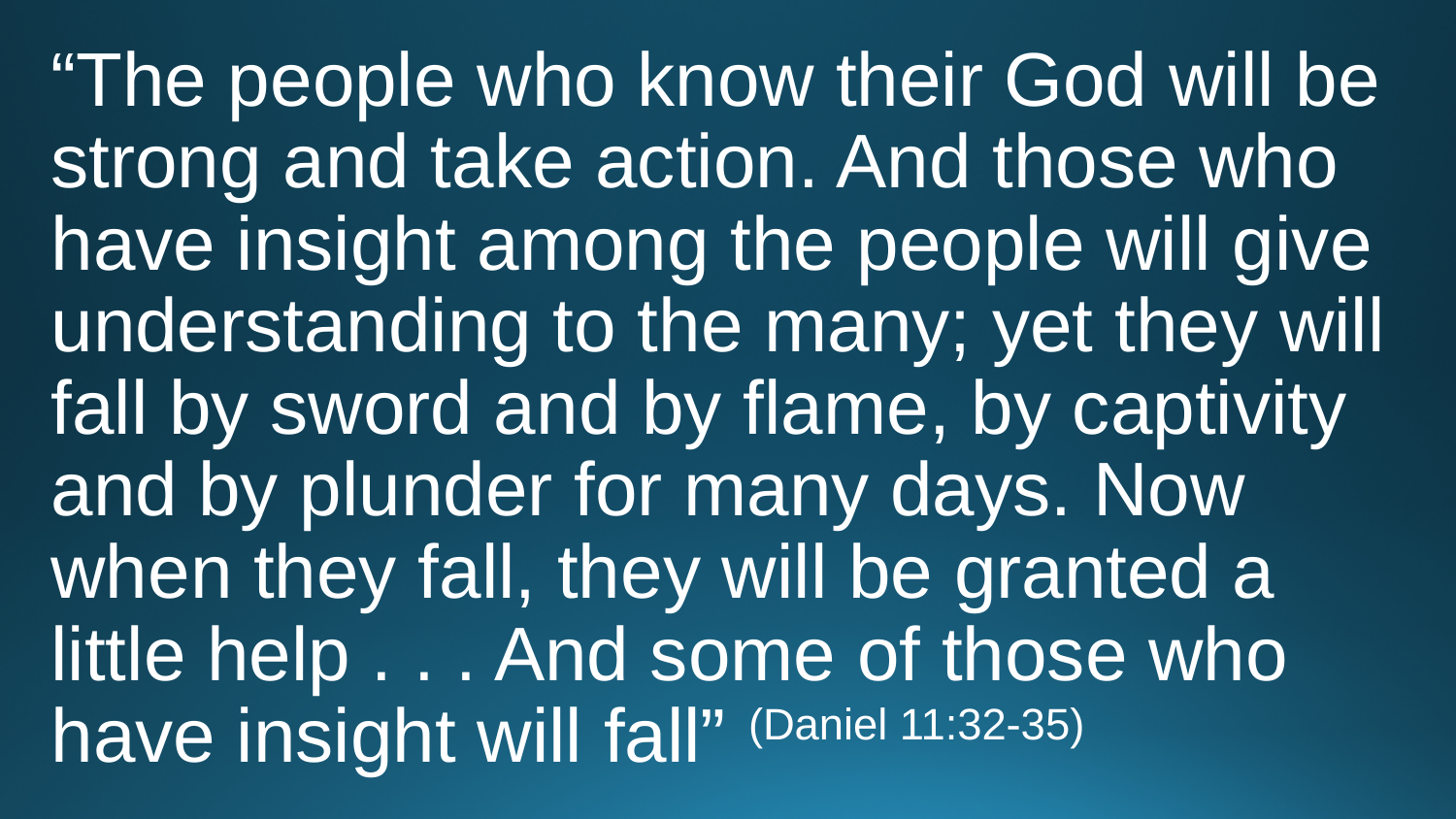

“The people who know their God will be strong and take action. And those who have insight among the people will give understanding to the many; yet they will fall by sword and by flame, by captivity and by plunder for many days. Now when they fall, they will be granted a little help . . . And some of those who have insight will fall” (Daniel 11:32-35)